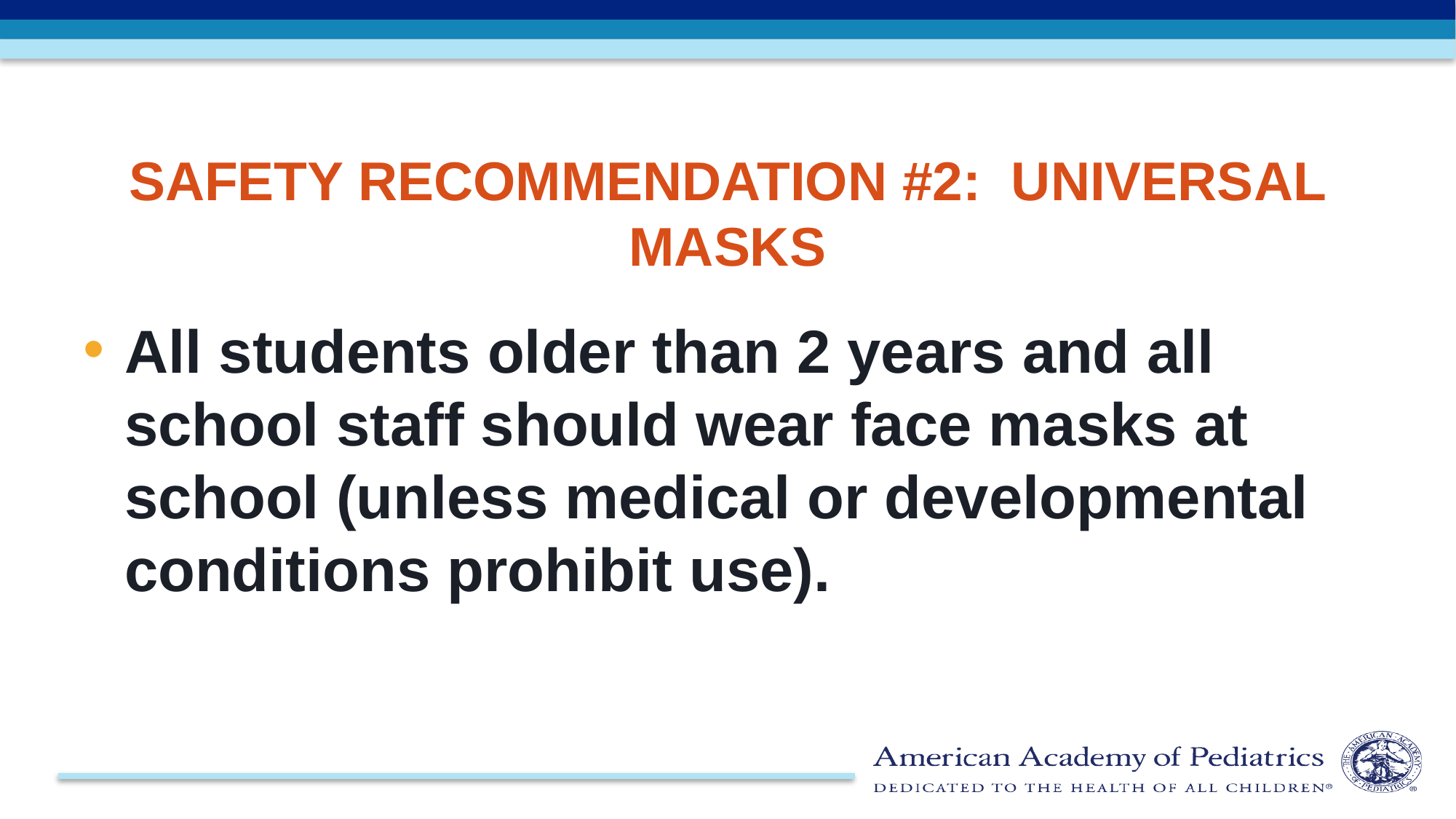

# Safety Recommendation #2:  Universal Masks
All students older than 2 years and all school staff should wear face masks at school (unless medical or developmental conditions prohibit use).